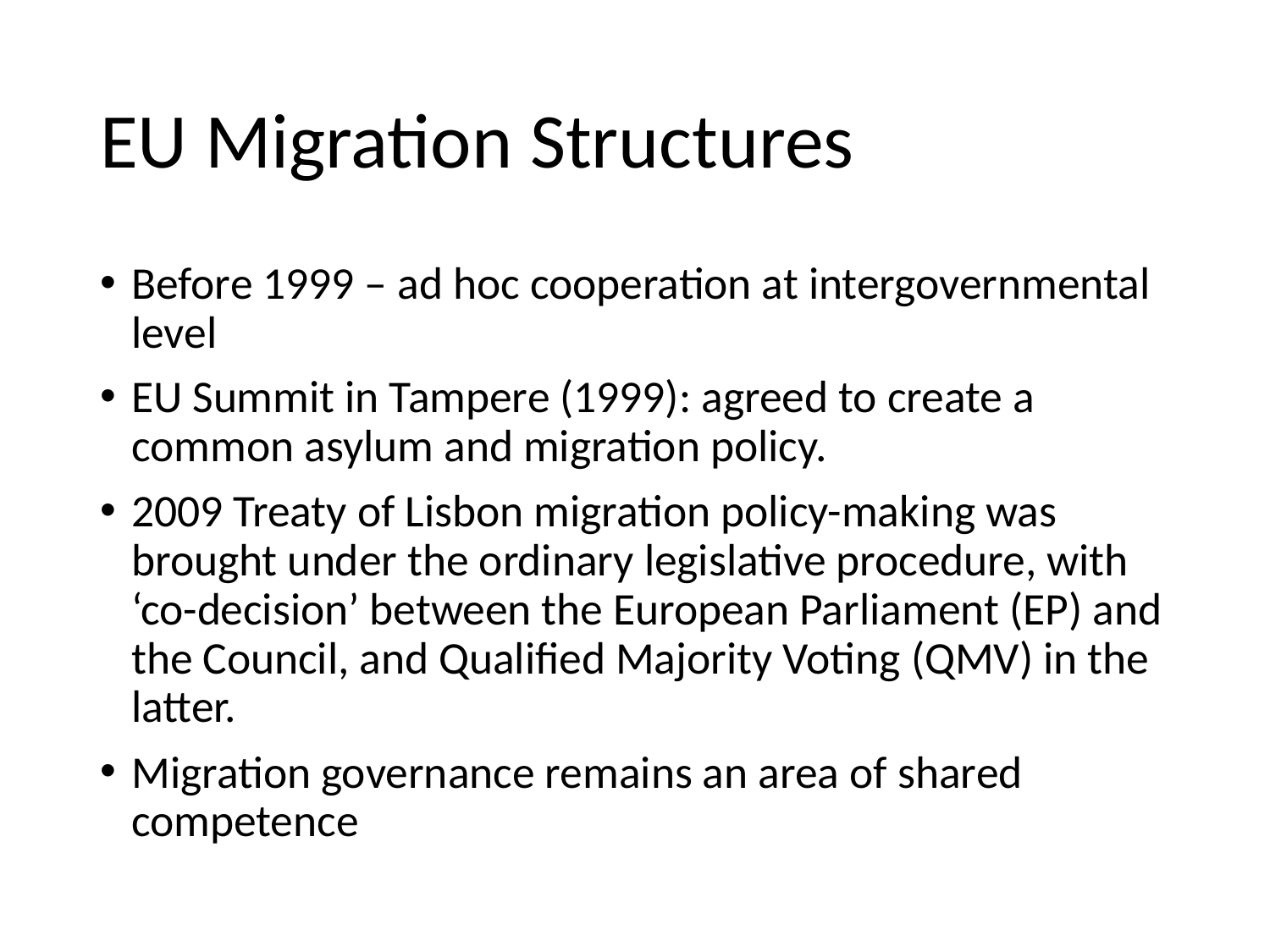

# EU Migration Structures
Before 1999 – ad hoc cooperation at intergovernmental level
EU Summit in Tampere (1999): agreed to create a common asylum and migration policy.
2009 Treaty of Lisbon migration policy-making was brought under the ordinary legislative procedure, with ‘co-decision’ between the European Parliament (EP) and the Council, and Qualified Majority Voting (QMV) in the latter.
Migration governance remains an area of shared competence